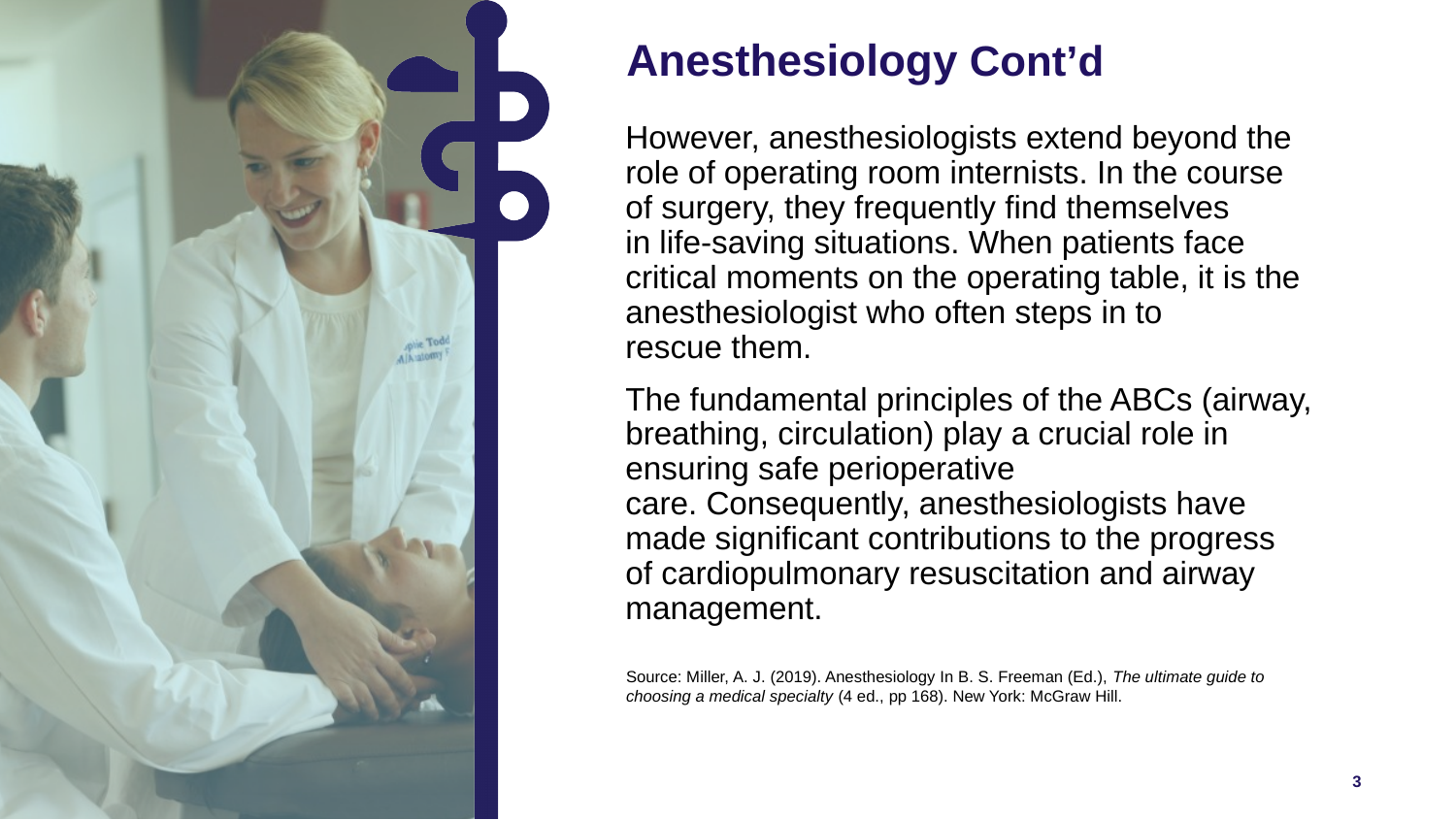

Anesthesiology Cont’d
However, anesthesiologists extend beyond the role of operating room internists. In the course of surgery, they frequently find themselves in life-saving situations. When patients face critical moments on the operating table, it is the anesthesiologist who often steps in to rescue them.
The fundamental principles of the ABCs (airway, breathing, circulation) play a crucial role in ensuring safe perioperative care. Consequently, anesthesiologists have made significant contributions to the progress of cardiopulmonary resuscitation and airway management.
Source: Miller, A. J. (2019). Anesthesiology In B. S. Freeman (Ed.), The ultimate guide to choosing a medical specialty (4 ed., pp 168). New York: McGraw Hill.

3